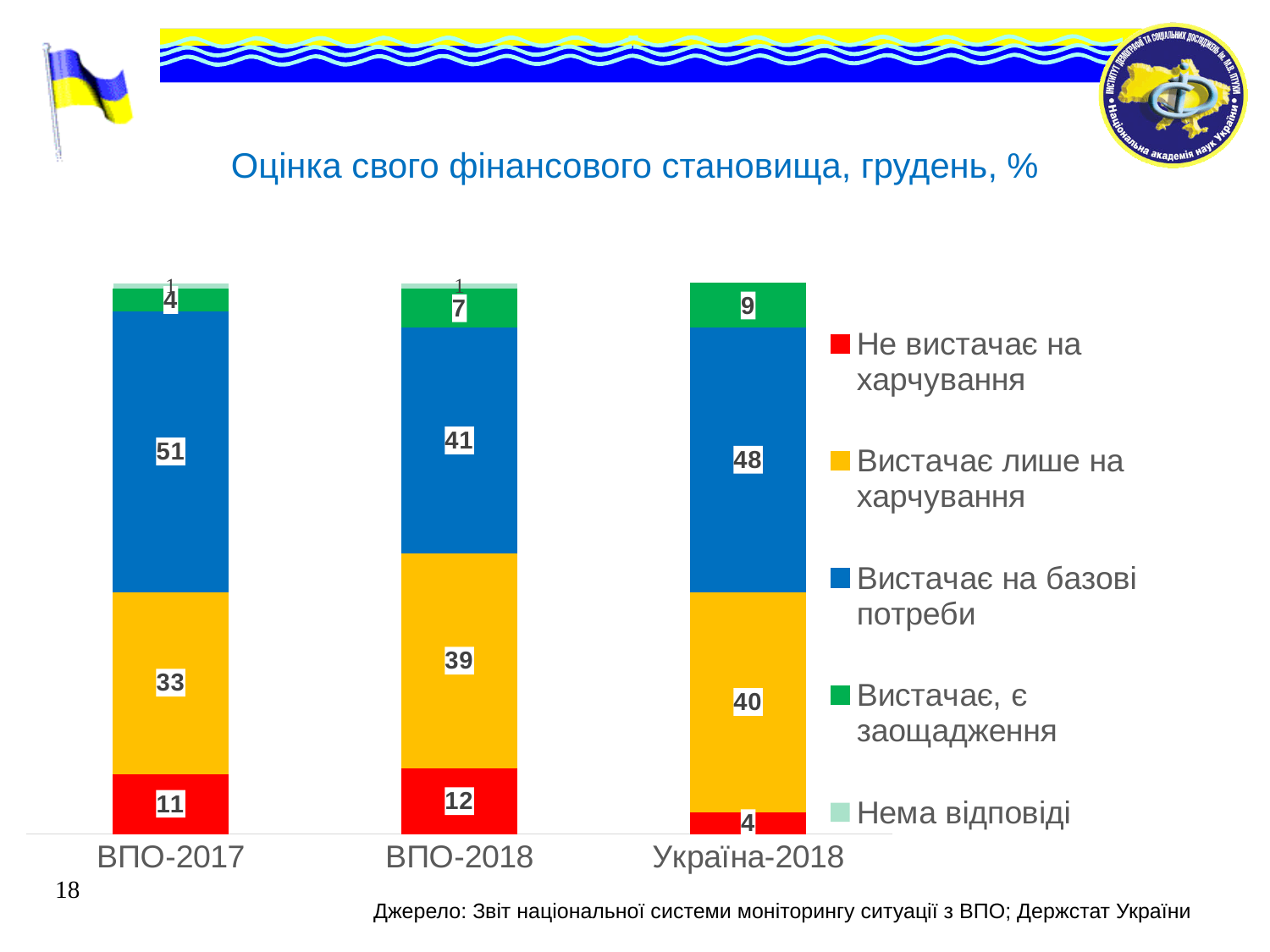

# Оцінка свого фінансового становища, грудень, %

### Chart

| Category | Не вистачає на харчування | Вистачає лише на харчування | Вистачає на базові потреби | Вистачає, є заощадження | Нема відповіді |
|---|---|---|---|---|---|
| ВПО-2017 | 11.0 | 33.0 | 51.0 | 4.0 | 1.0 |
| ВПО-2018 | 12.0 | 39.0 | 41.0 | 7.0 | 1.0 |
| Україна-2018 | 4.0 | 40.0 | 48.0 | 9.0 | None |
18
Джерело: Звіт національної системи моніторингу ситуації з ВПО; Держстат України